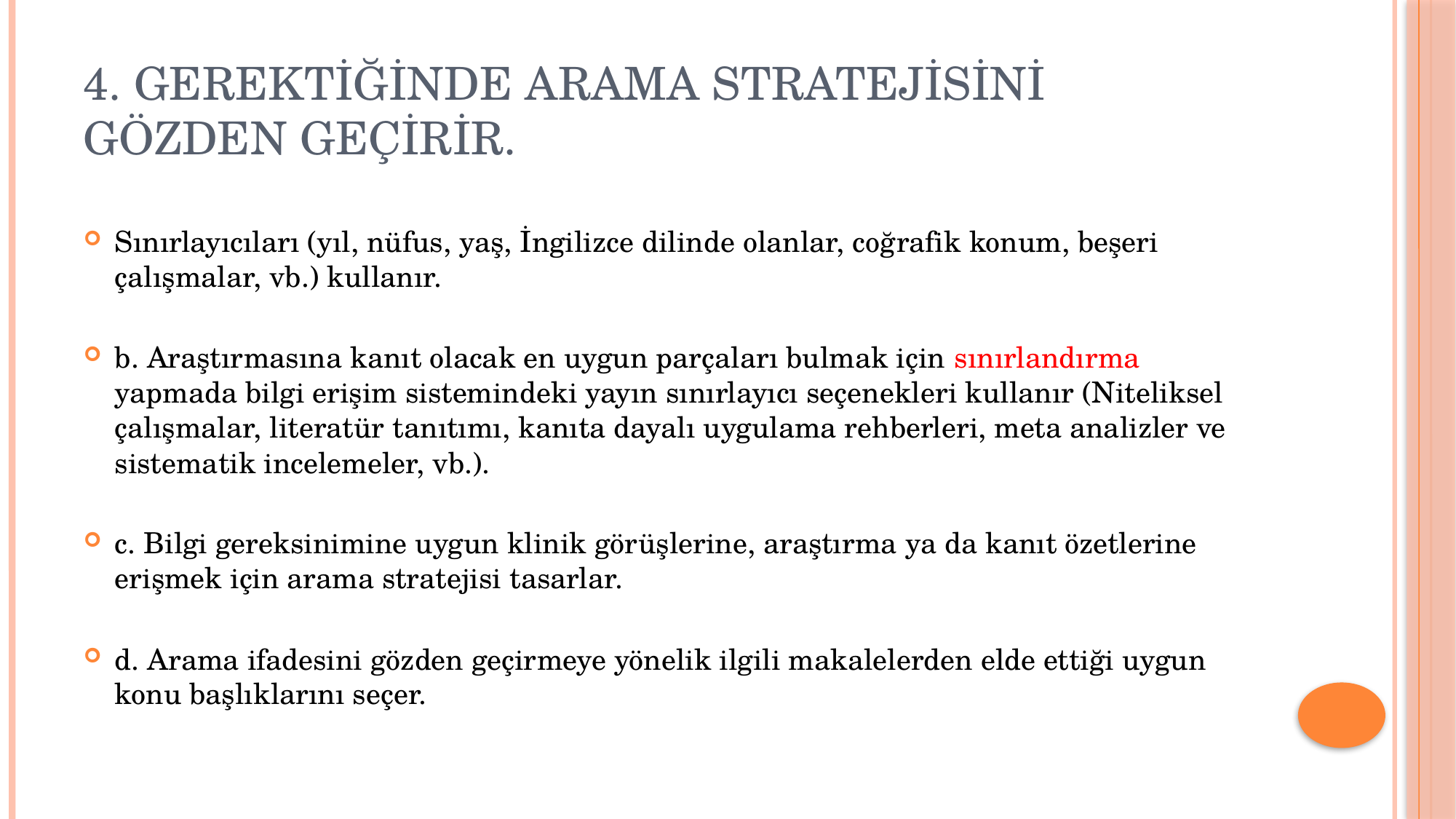

# 4. Gerektiğinde arama stratejisini gözden geçirir.

Sınırlayıcıları (yıl, nüfus, yaş, İngilizce dilinde olanlar, coğrafik konum, beşeri çalışmalar, vb.) kullanır.

b. Araştırmasına kanıt olacak en uygun parçaları bulmak için sınırlandırma yapmada bilgi erişim sistemindeki yayın sınırlayıcı seçenekleri kullanır (Niteliksel çalışmalar, literatür tanıtımı, kanıta dayalı uygulama rehberleri, meta analizler ve sistematik incelemeler, vb.).

c. Bilgi gereksinimine uygun klinik görüşlerine, araştırma ya da kanıt özetlerine erişmek için arama stratejisi tasarlar.

d. Arama ifadesini gözden geçirmeye yönelik ilgili makalelerden elde ettiği uygun konu başlıklarını seçer.